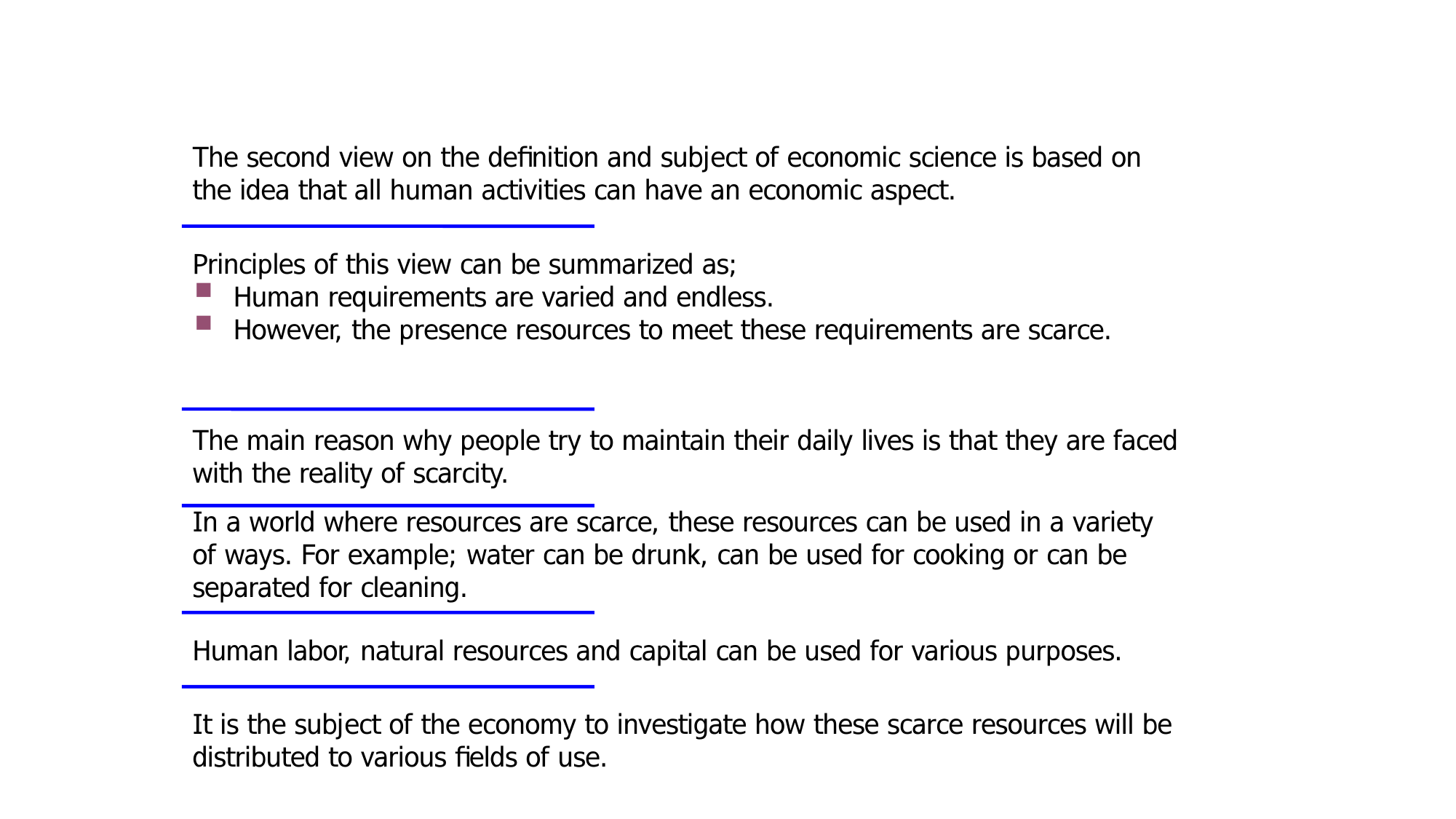

The second view on the definition and subject of economic science is based on the idea that all human activities can have an economic aspect.

Principles of this view can be summarized as;
Human requirements are varied and endless.
However, the presence resources to meet these requirements are scarce.

The main reason why people try to maintain their daily lives is that they are faced with the reality of scarcity.
In a world where resources are scarce, these resources can be used in a variety of ways. For example; water can be drunk, can be used for cooking or can be separated for cleaning.

Human labor, natural resources and capital can be used for various purposes.

It is the subject of the economy to investigate how these scarce resources will be distributed to various fields of use.